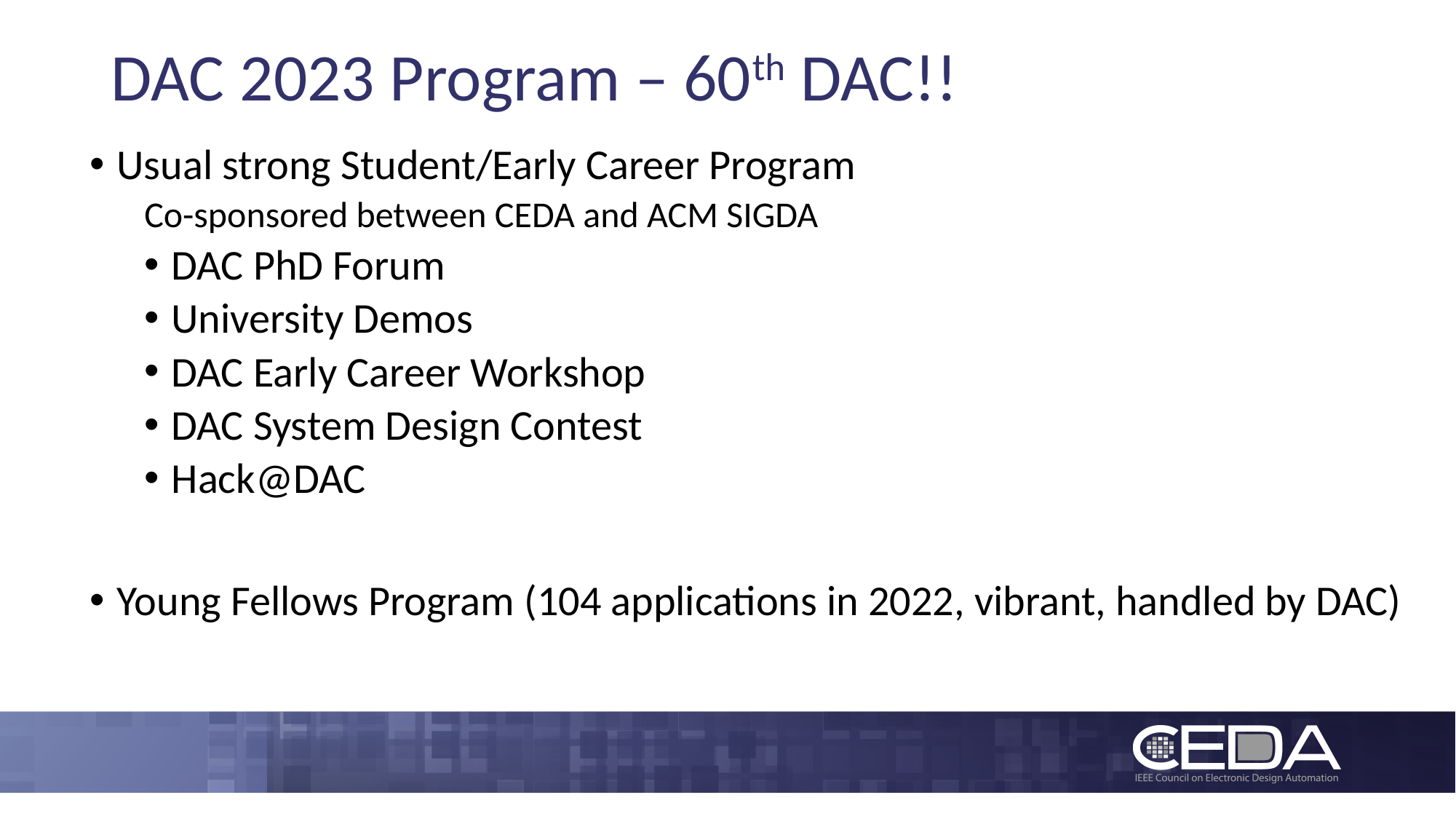

# DAC 2023 Program – 60th DAC!!
Usual strong Student/Early Career Program
Co-sponsored between CEDA and ACM SIGDA
DAC PhD Forum
University Demos
DAC Early Career Workshop
DAC System Design Contest
Hack@DAC

Young Fellows Program (104 applications in 2022, vibrant, handled by DAC)